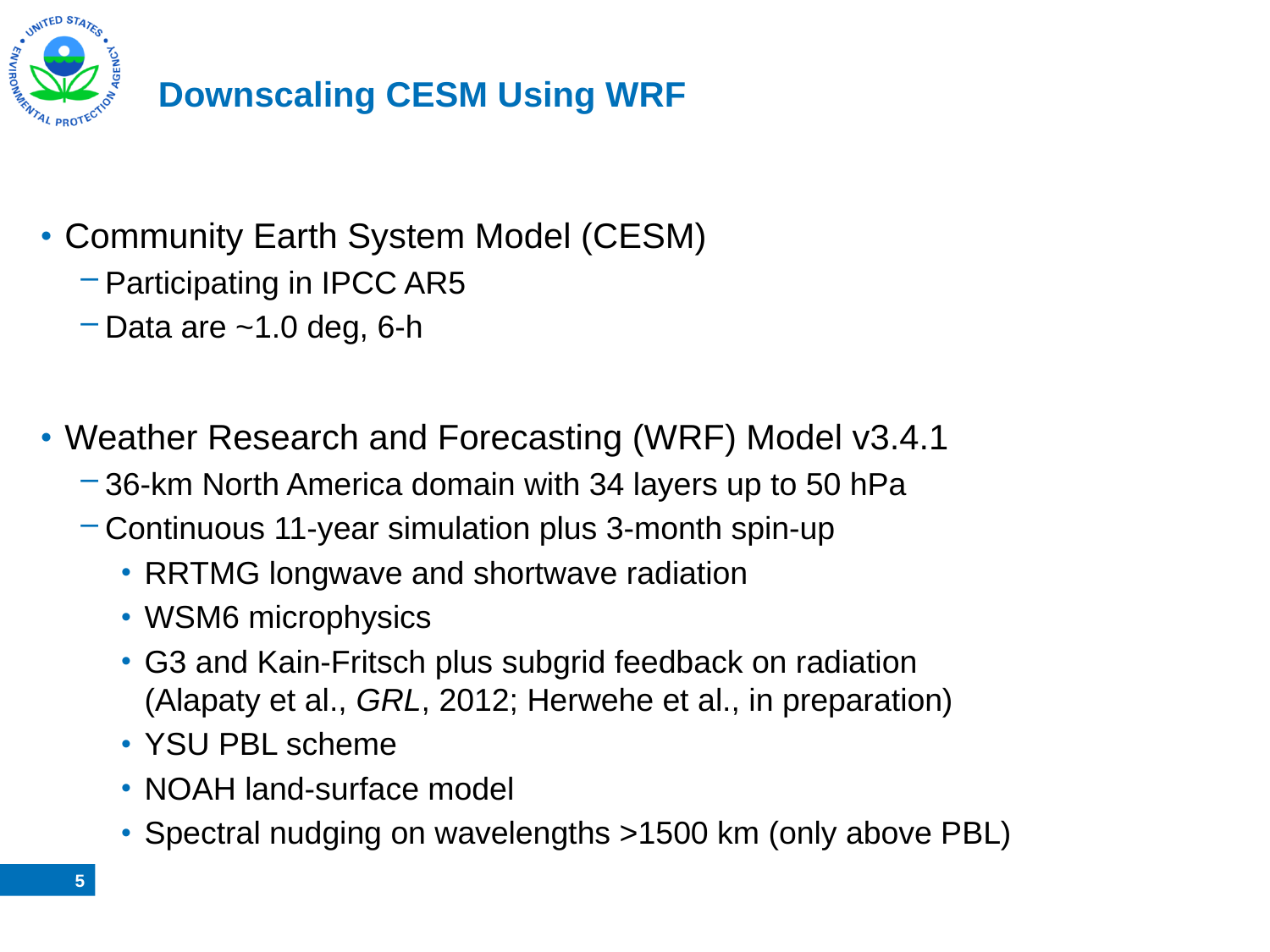

# Downscaling CESM Using WRF
Community Earth System Model (CESM)
Participating in IPCC AR5
Data are ~1.0 deg, 6-h

Weather Research and Forecasting (WRF) Model v3.4.1
36-km North America domain with 34 layers up to 50 hPa
Continuous 11-year simulation plus 3-month spin-up
RRTMG longwave and shortwave radiation
WSM6 microphysics
G3 and Kain-Fritsch plus subgrid feedback on radiation
(Alapaty et al., GRL, 2012; Herwehe et al., in preparation)
YSU PBL scheme
NOAH land-surface model
Spectral nudging on wavelengths >1500 km (only above PBL)

5